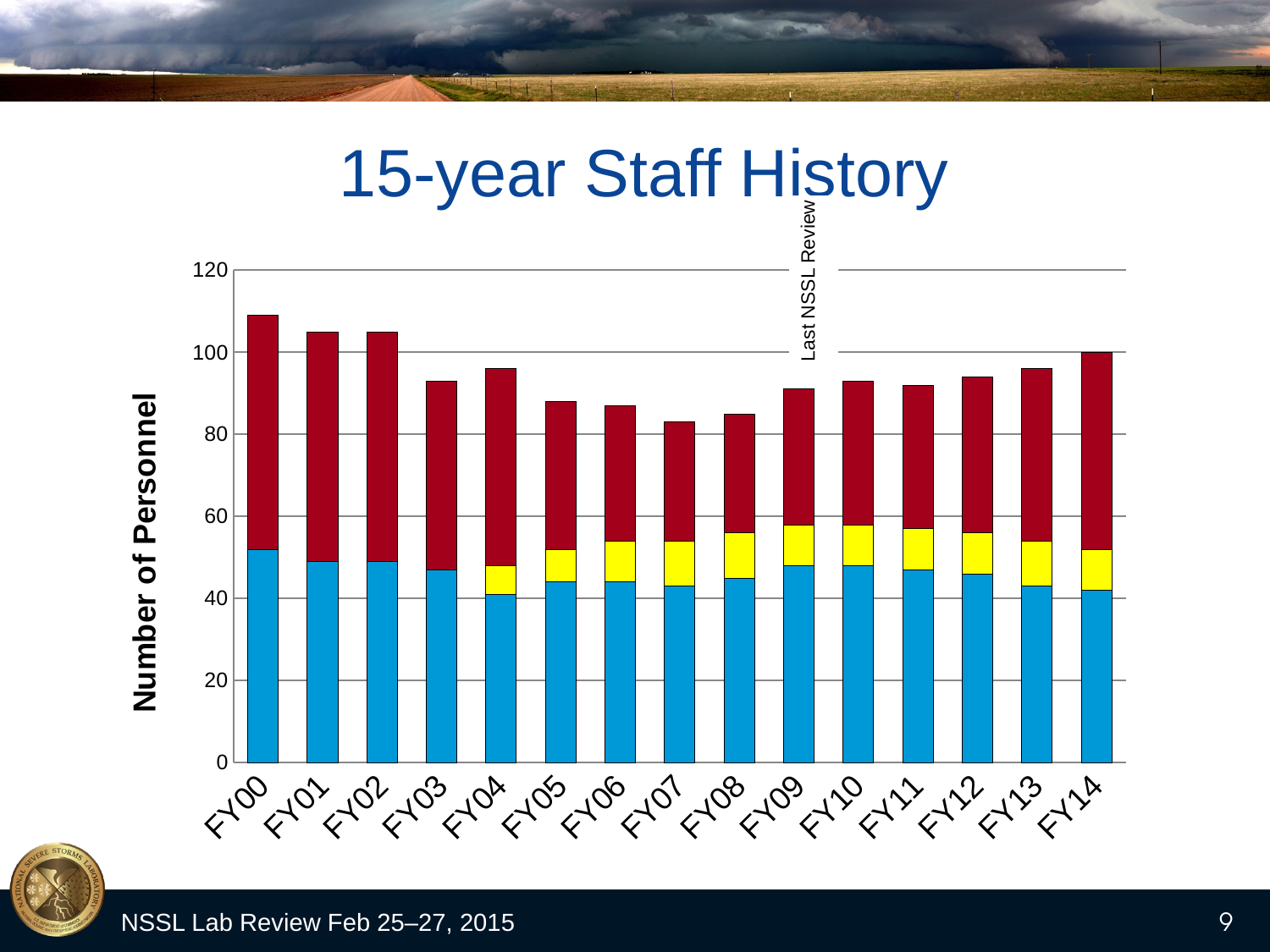

# 15-year Staff History
Last NSSL Review

### Chart

| Category | Federal | IT Contract | CIMMS |
|---|---|---|---|
| FY00 | 52.0 | 0.0 | 57.0 |
| FY01 | 49.0 | 0.0 | 56.0 |
| FY02 | 49.0 | 0.0 | 56.0 |
| FY03 | 47.0 | 0.0 | 46.0 |
| FY04 | 41.0 | 7.0 | 48.0 |
| FY05 | 44.0 | 8.0 | 36.0 |
| FY06 | 44.0 | 10.0 | 33.0 |
| FY07 | 43.0 | 11.0 | 29.0 |
| FY08 | 45.0 | 11.0 | 29.0 |
| FY09 | 48.0 | 10.0 | 33.0 |
| FY10 | 48.0 | 10.0 | 35.0 |
| FY11 | 47.0 | 10.0 | 35.0 |
| FY12 | 46.0 | 10.0 | 38.0 |
| FY13 | 43.0 | 11.0 | 42.0 |
| FY14 | 42.0 | 10.0 | 48.0 |
NSSL Lab Review Feb 25–27, 2015
9